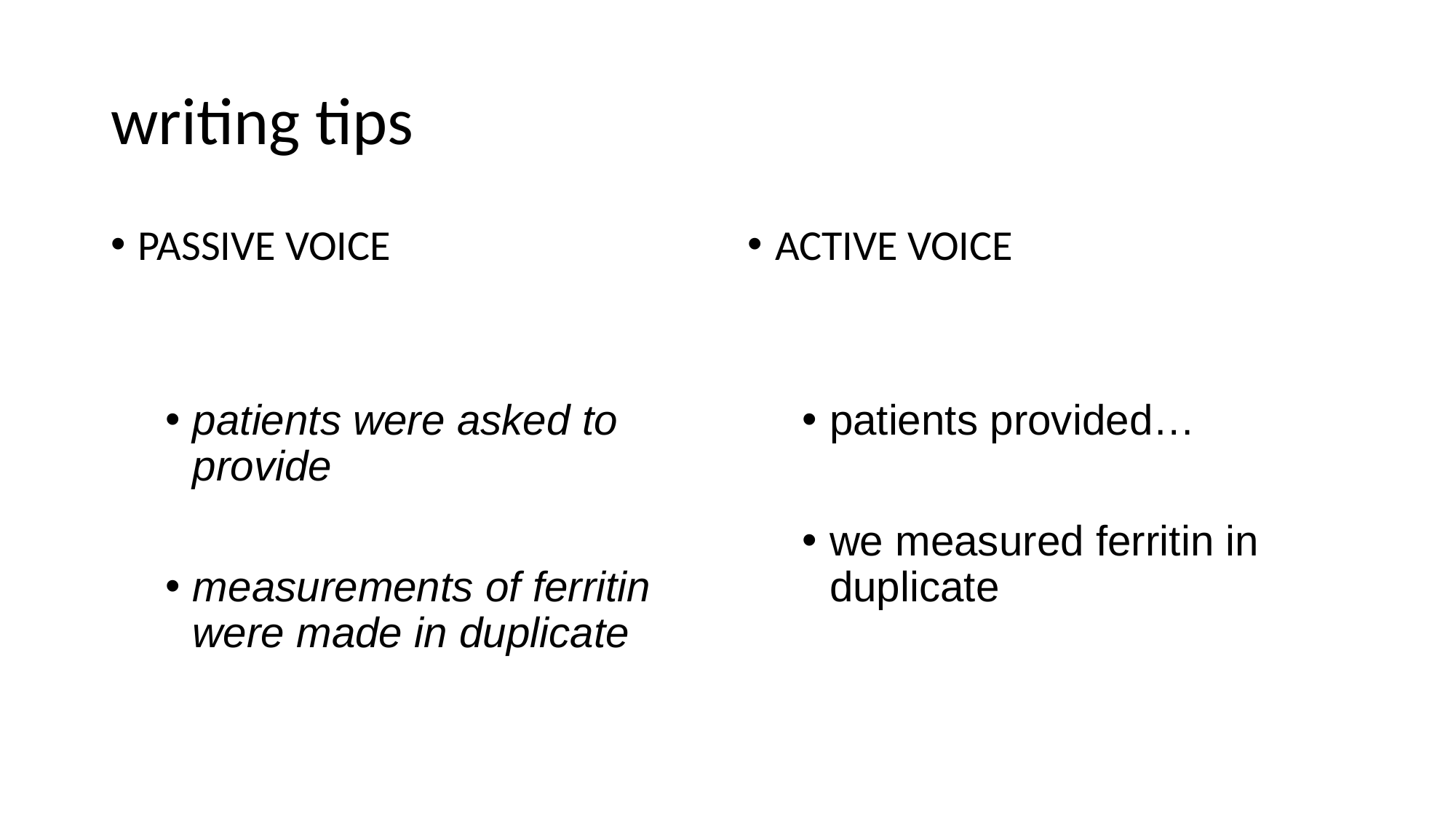

# writing tips
PASSIVE VOICE

patients were asked to provide

measurements of ferritin were made in duplicate

ACTIVE VOICE

patients provided…

we measured ferritin in duplicate